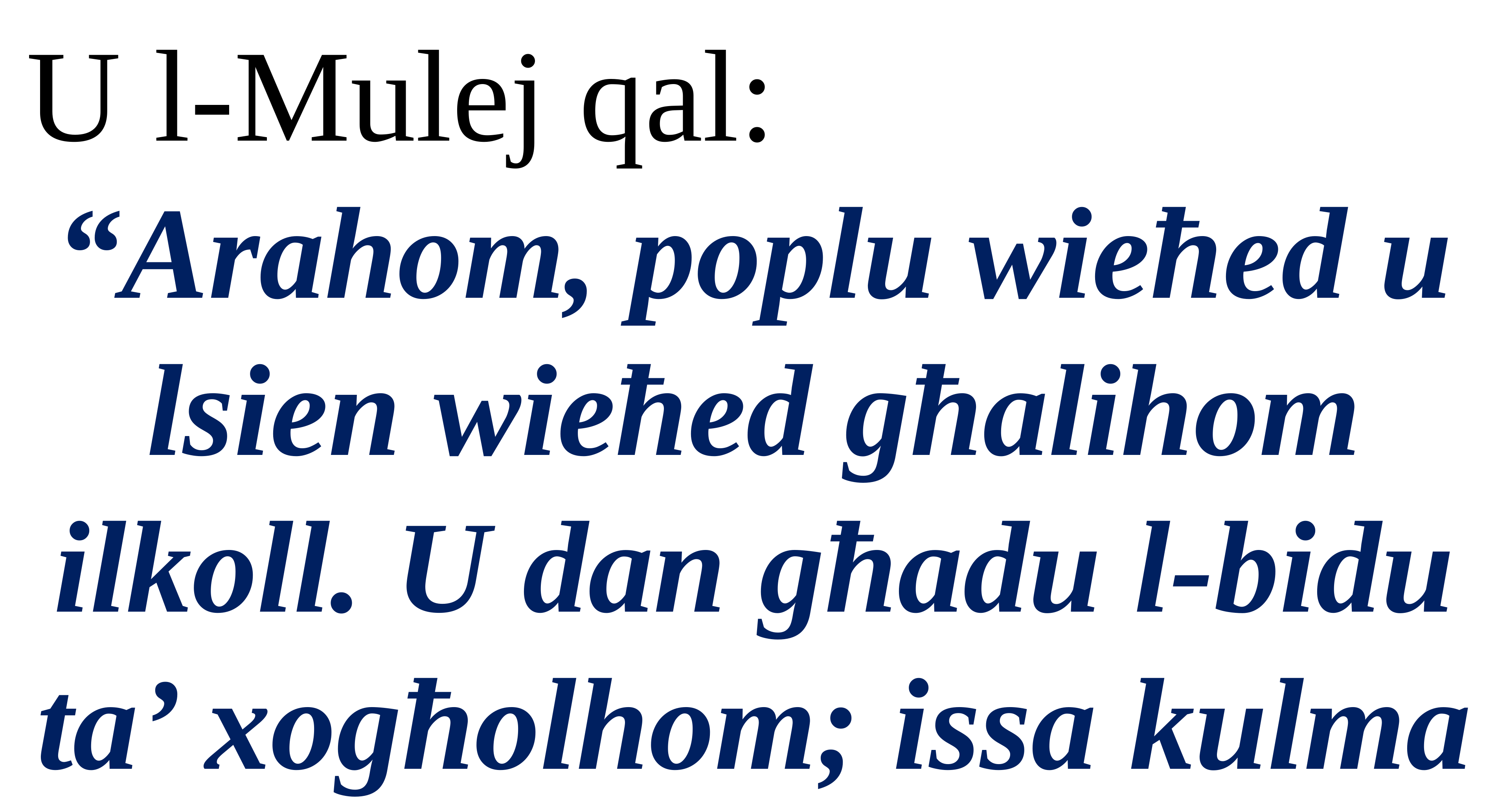

U l-Mulej qal:
“Arahom, poplu wieħed u lsien wieħed għalihom ilkoll. U dan għadu l-bidu ta’ xogħolhom; issa kulma